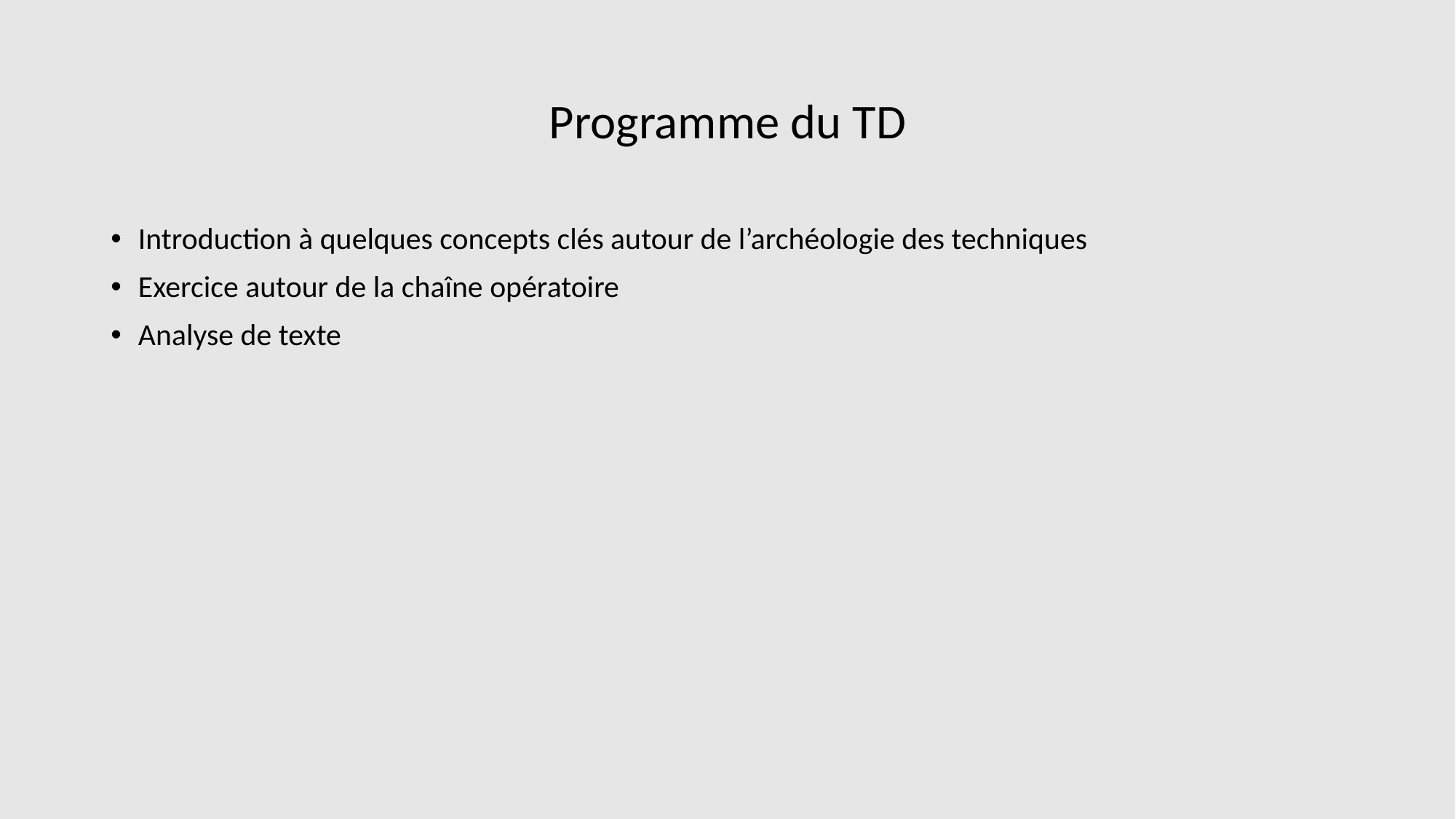

# Programme du TD
Introduction à quelques concepts clés autour de l’archéologie des techniques
Exercice autour de la chaîne opératoire
Analyse de texte